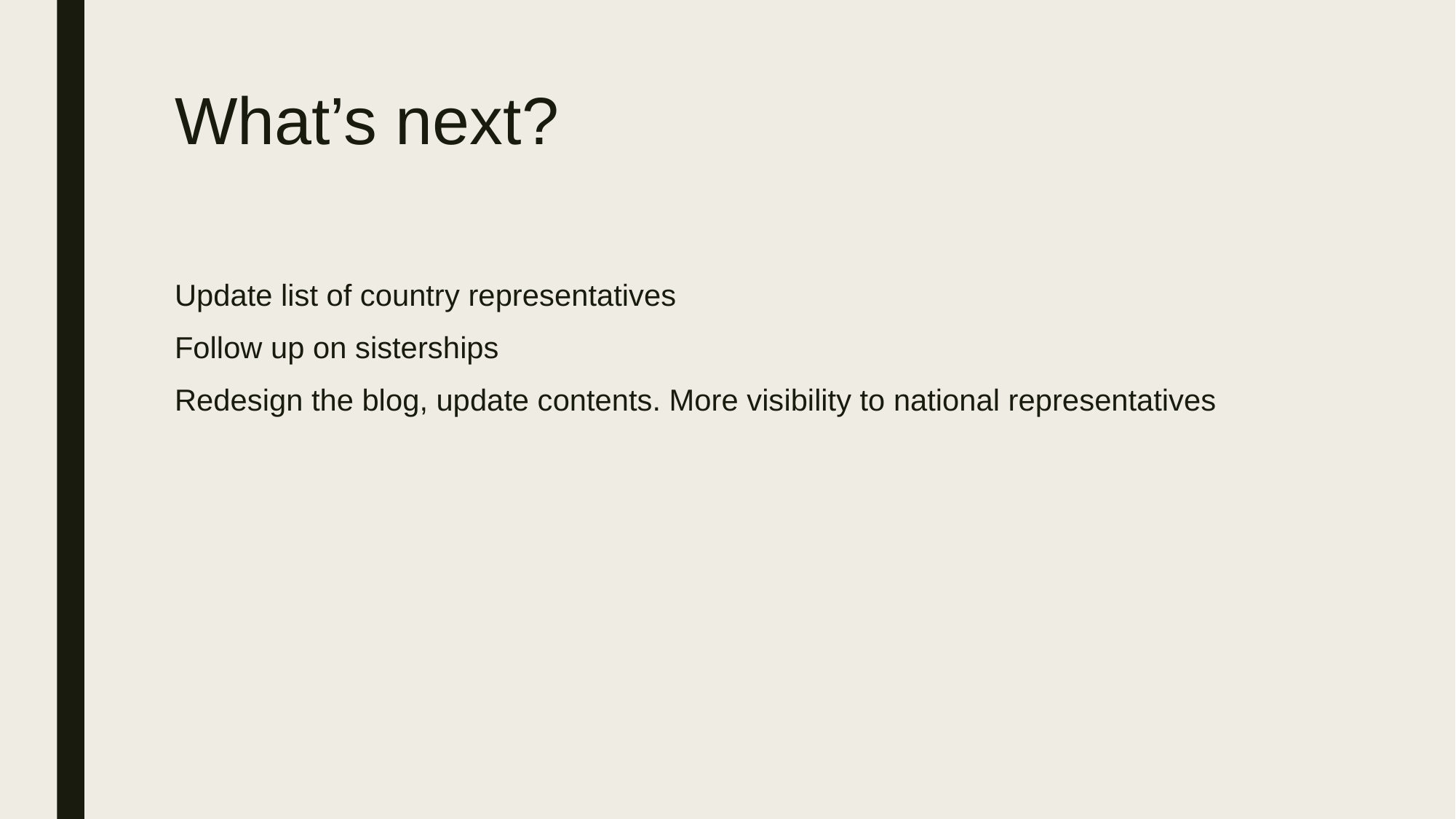

# What’s next?
Update list of country representatives
Follow up on sisterships
Redesign the blog, update contents. More visibility to national representatives